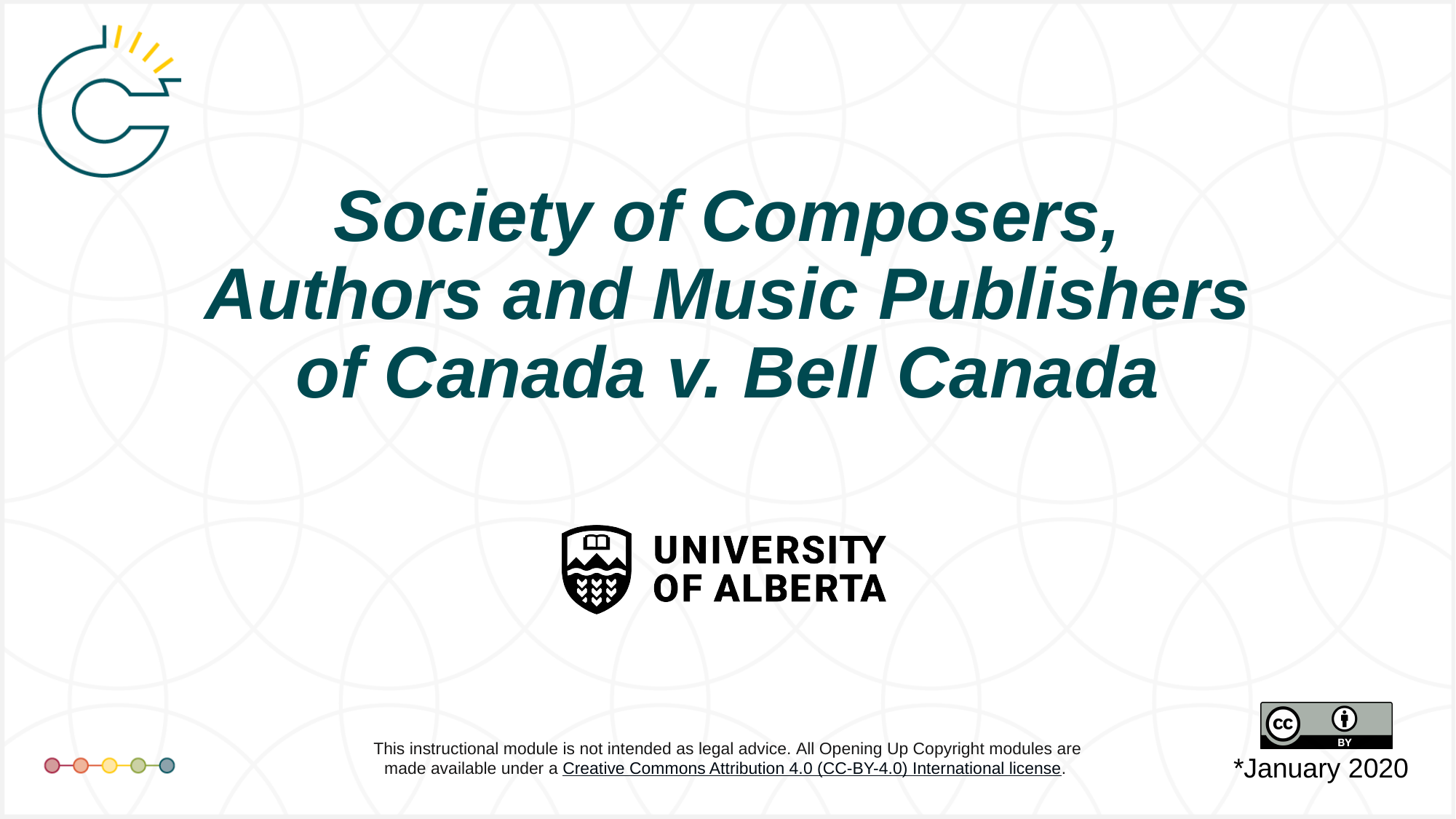

# Society of Composers, Authors and Music Publishers of Canada v. Bell Canada

*January 2020